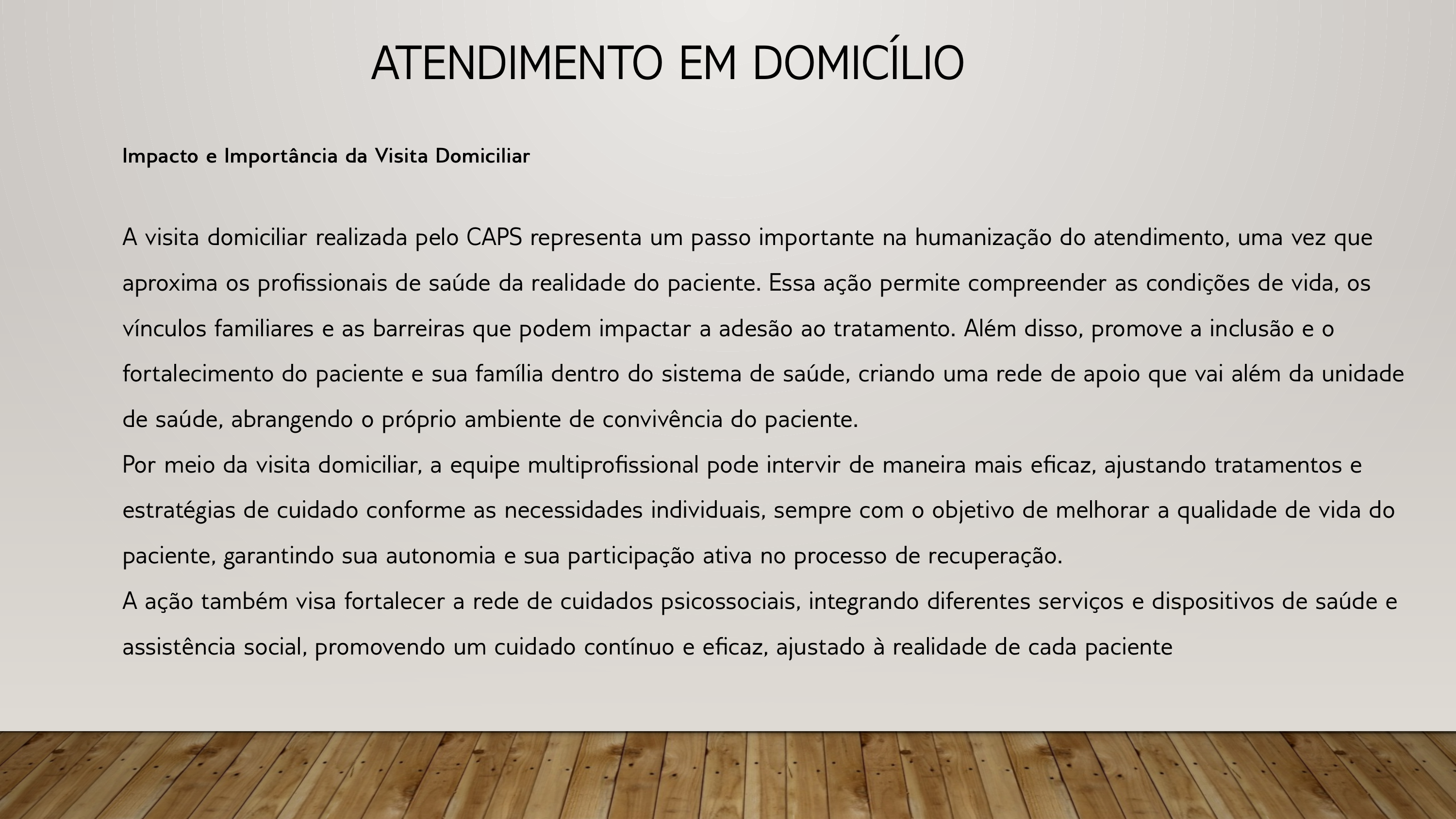

ATENDIMENTO EM DOMICÍLIO

Impacto e Importância da Visita Domiciliar
A visita domiciliar realizada pelo CAPS representa um passo importante na humanização do atendimento, uma vez que aproxima os profissionais de saúde da realidade do paciente. Essa ação permite compreender as condições de vida, os vínculos familiares e as barreiras que podem impactar a adesão ao tratamento. Além disso, promove a inclusão e o fortalecimento do paciente e sua família dentro do sistema de saúde, criando uma rede de apoio que vai além da unidade de saúde, abrangendo o próprio ambiente de convivência do paciente.
Por meio da visita domiciliar, a equipe multiprofissional pode intervir de maneira mais eficaz, ajustando tratamentos e estratégias de cuidado conforme as necessidades individuais, sempre com o objetivo de melhorar a qualidade de vida do paciente, garantindo sua autonomia e sua participação ativa no processo de recuperação.
A ação também visa fortalecer a rede de cuidados psicossociais, integrando diferentes serviços e dispositivos de saúde e assistência social, promovendo um cuidado contínuo e eficaz, ajustado à realidade de cada paciente